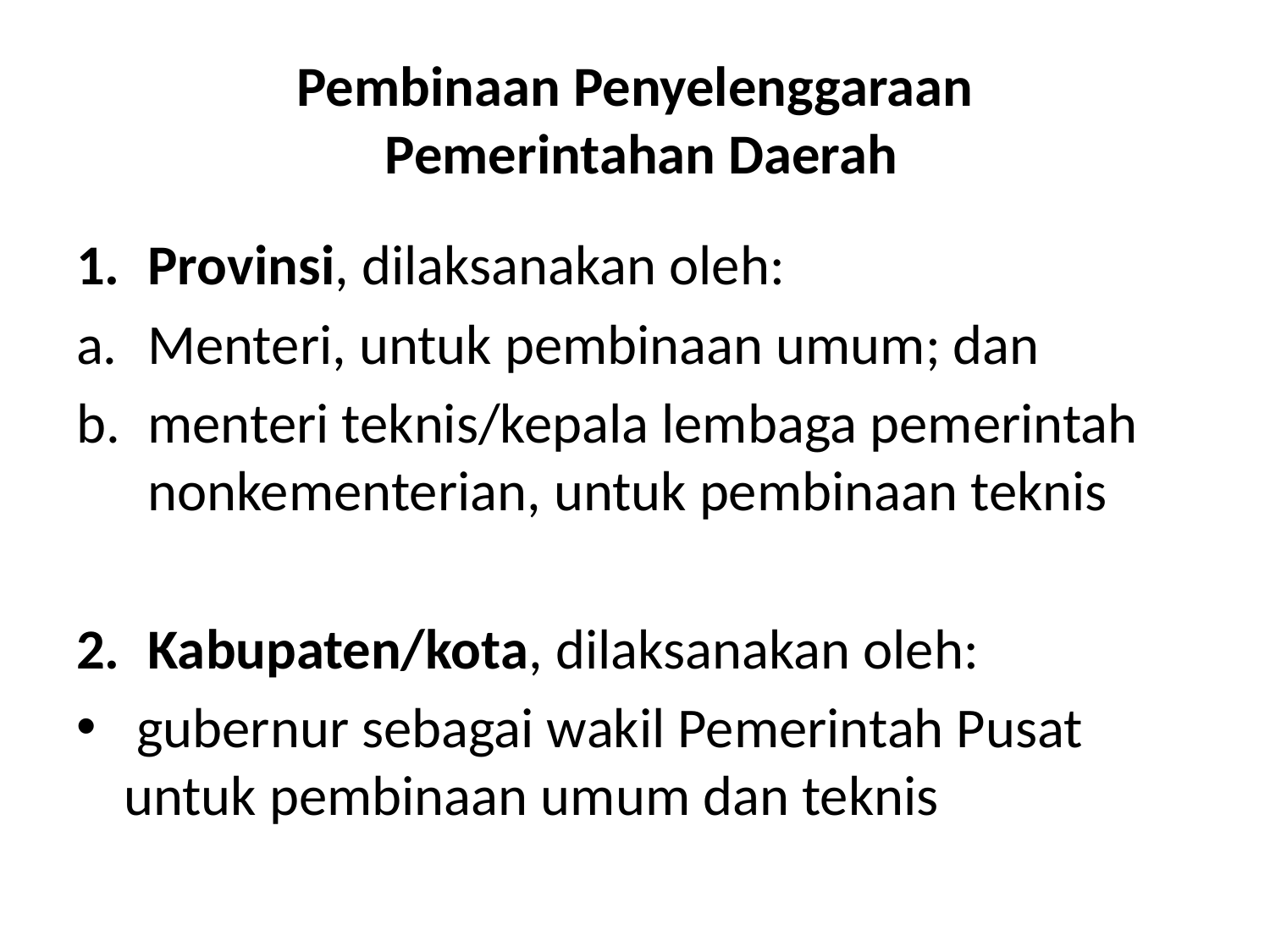

# Pembinaan Penyelenggaraan Peme­rintahan Daerah
Provinsi, dilaksanakan oleh:
Menteri, untuk pembinaan umum; dan
menteri teknis/kepala lemba­ga pemerintah nonkemen­terian, untuk pembinaan teknis

Kabupaten/kota, dilaksanakan oleh:
 gubernur sebagai wakil Pemerintah Pusat untuk pembinaan umum dan teknis